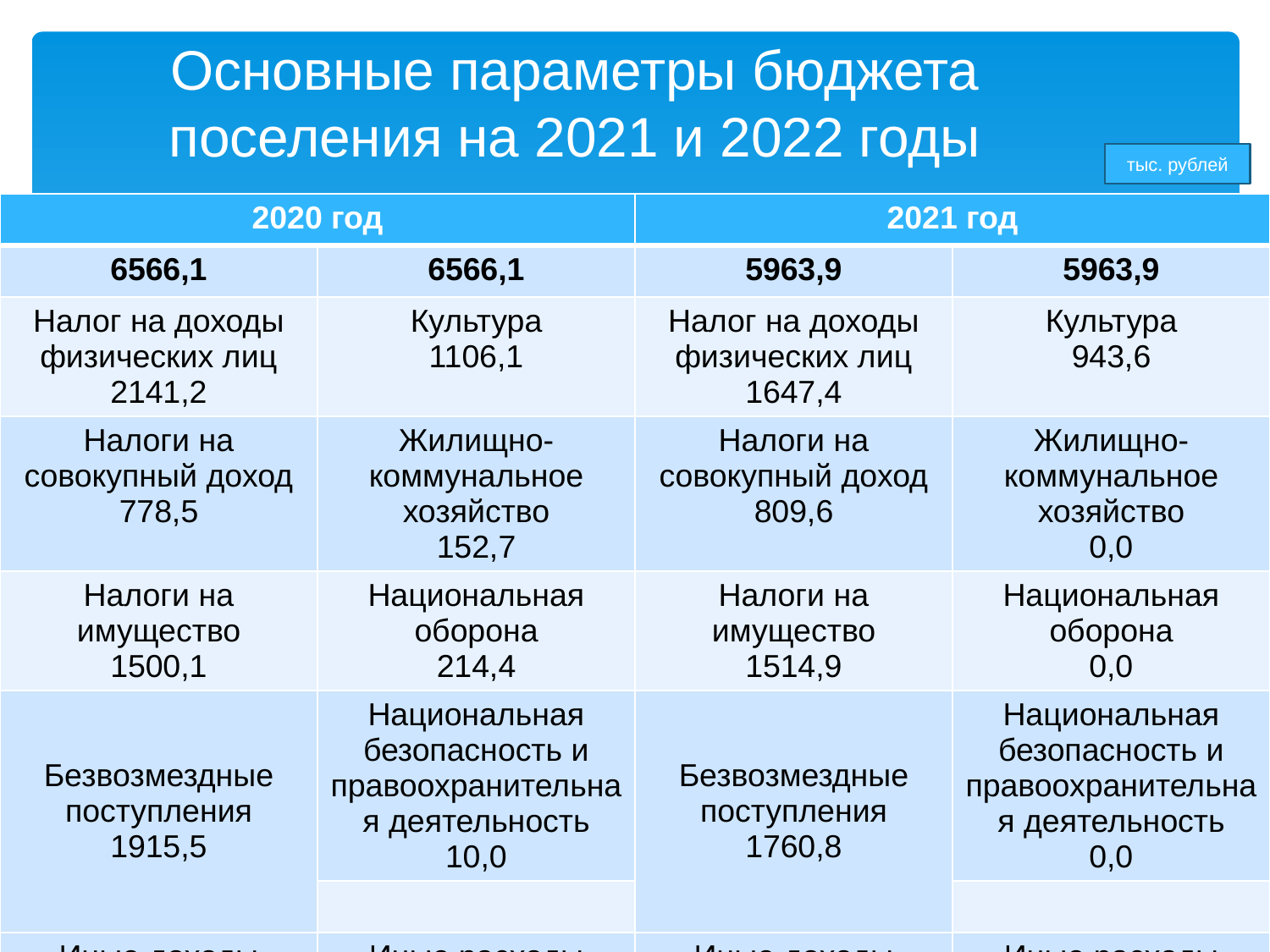

# Основные параметры бюджета поселения на 2021 и 2022 годы
тыс. рублей
| 2020 год |  | 2021 год |  |
| --- | --- | --- | --- |
| 6566,1 | 6566,1 | 5963,9 | 5963,9 |
| Налог на доходы физических лиц 2141,2 | Культура 1106,1 | Налог на доходы физических лиц 1647,4 | Культура 943,6 |
| Налоги на совокупный доход 778,5 | Жилищно-коммунальное хозяйство 152,7 | Налоги на совокупный доход 809,6 | Жилищно-коммунальное хозяйство 0,0 |
| Налоги на имущество 1500,1 | Национальная оборона 214,4 | Налоги на имущество 1514,9 | Национальная оборона 0,0 |
| Безвозмездные поступления 1915,5 | Национальная безопасность и правоохранительная деятельность 10,0 | Безвозмездные поступления 1760,8 | Национальная безопасность и правоохранительная деятельность 0,0 |
|  |  |  |  |
| Иные доходы 230,8 | Иные расходы 5082,9 | Иные доходы 231,2 | Иные расходы 5020,3 |